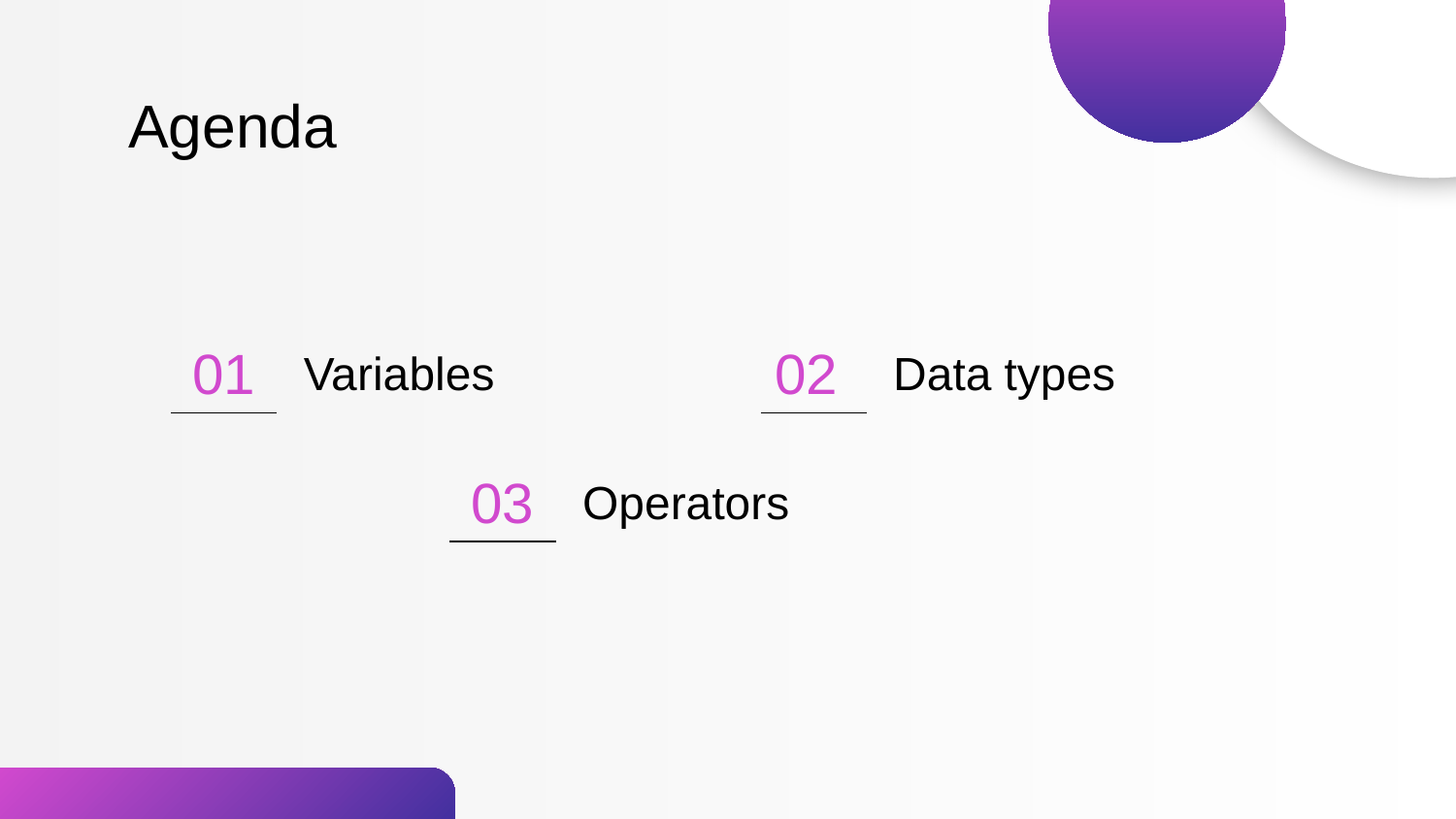

Agenda
01
# Variables
02
Data types
03
Operators